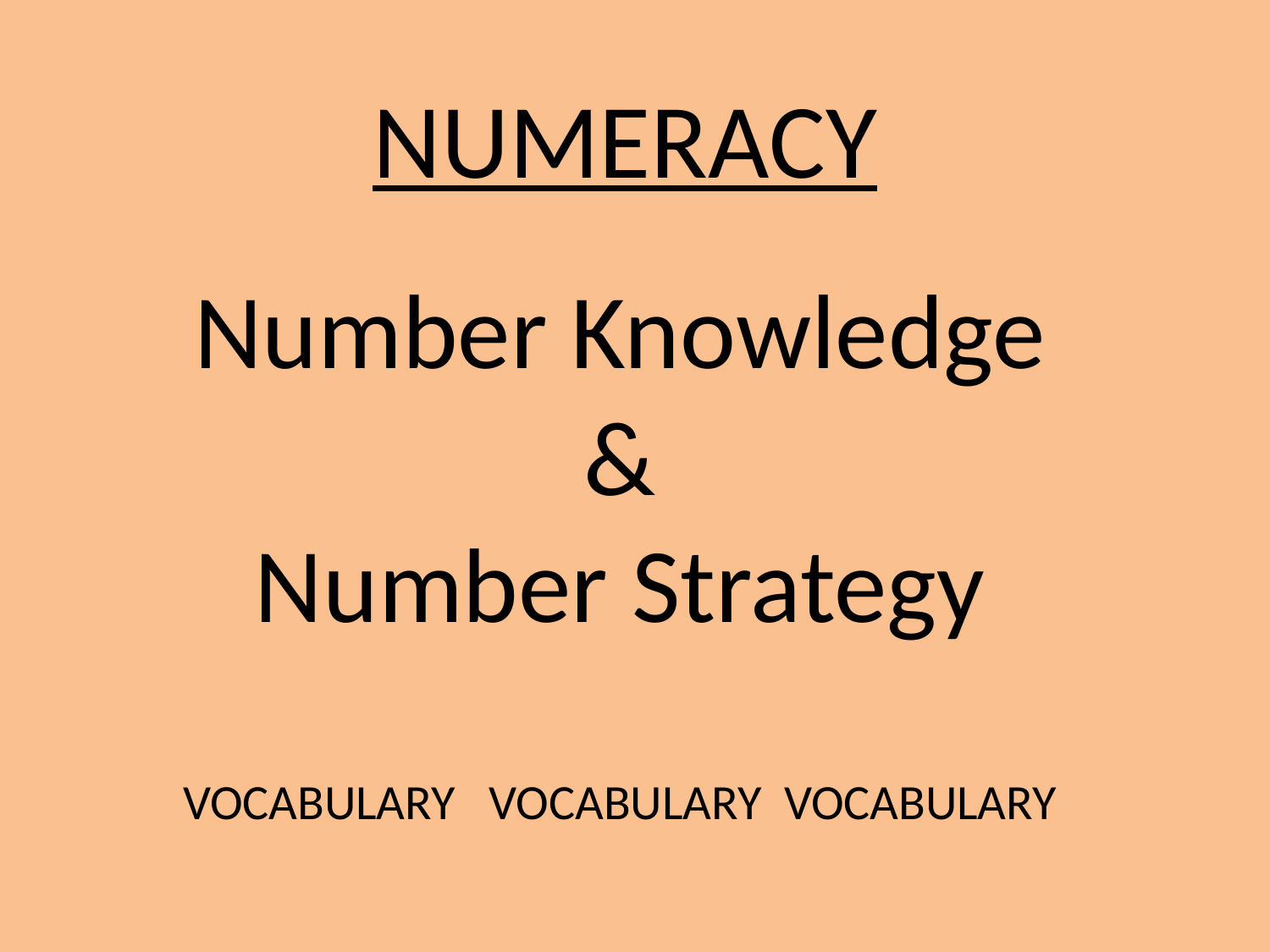

NUMERACY
Number Knowledge
&
Number Strategy

VOCABULARY   VOCABULARY  VOCABULARY